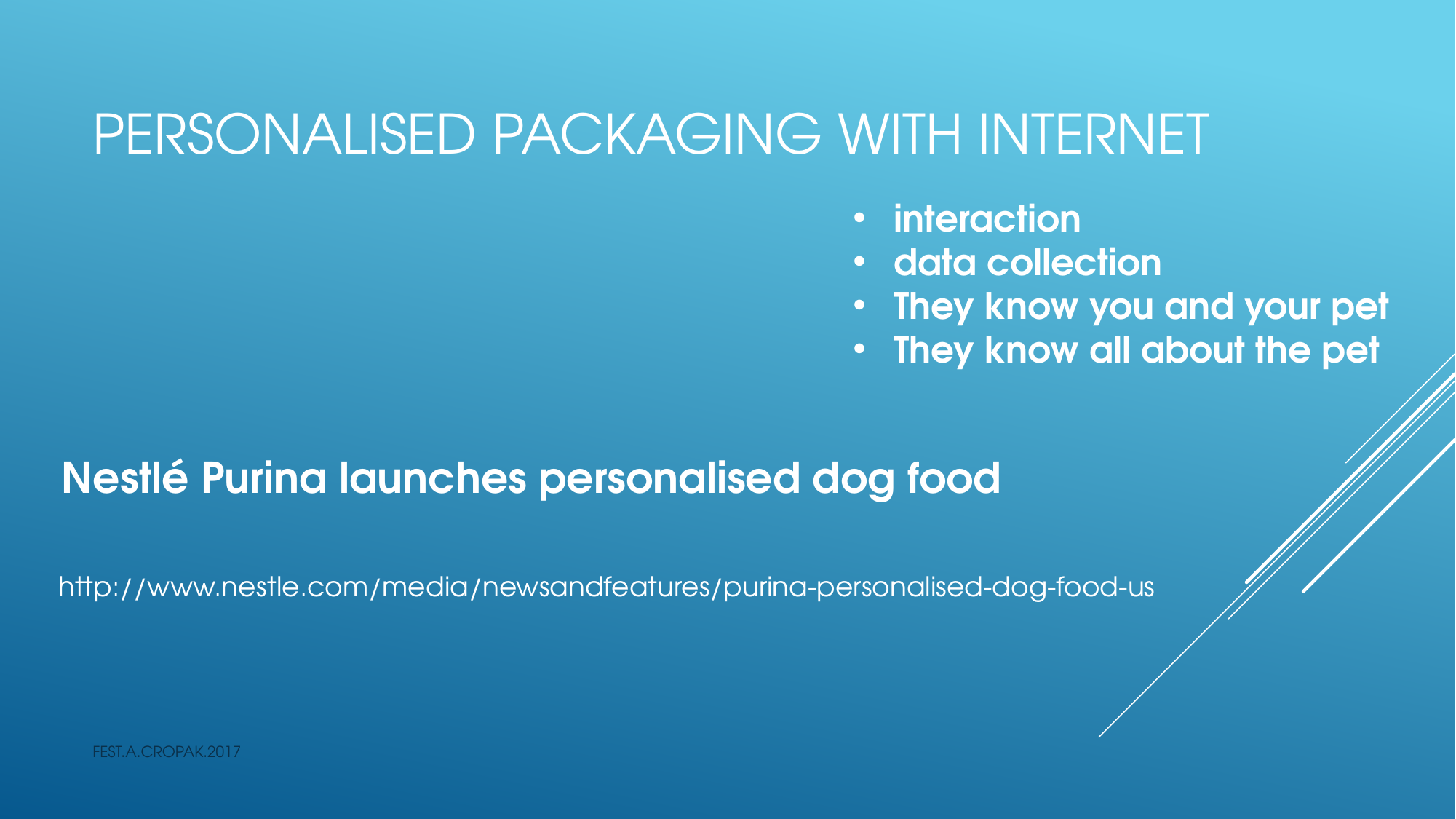

# Personalised packaging with Internet
interaction
data collection
They know you and your pet
They know all about the pet
Nestlé Purina launches personalised dog food

http://www.nestle.com/media/newsandfeatures/purina-personalised-dog-food-us
FEST.A.CROPAK.2017